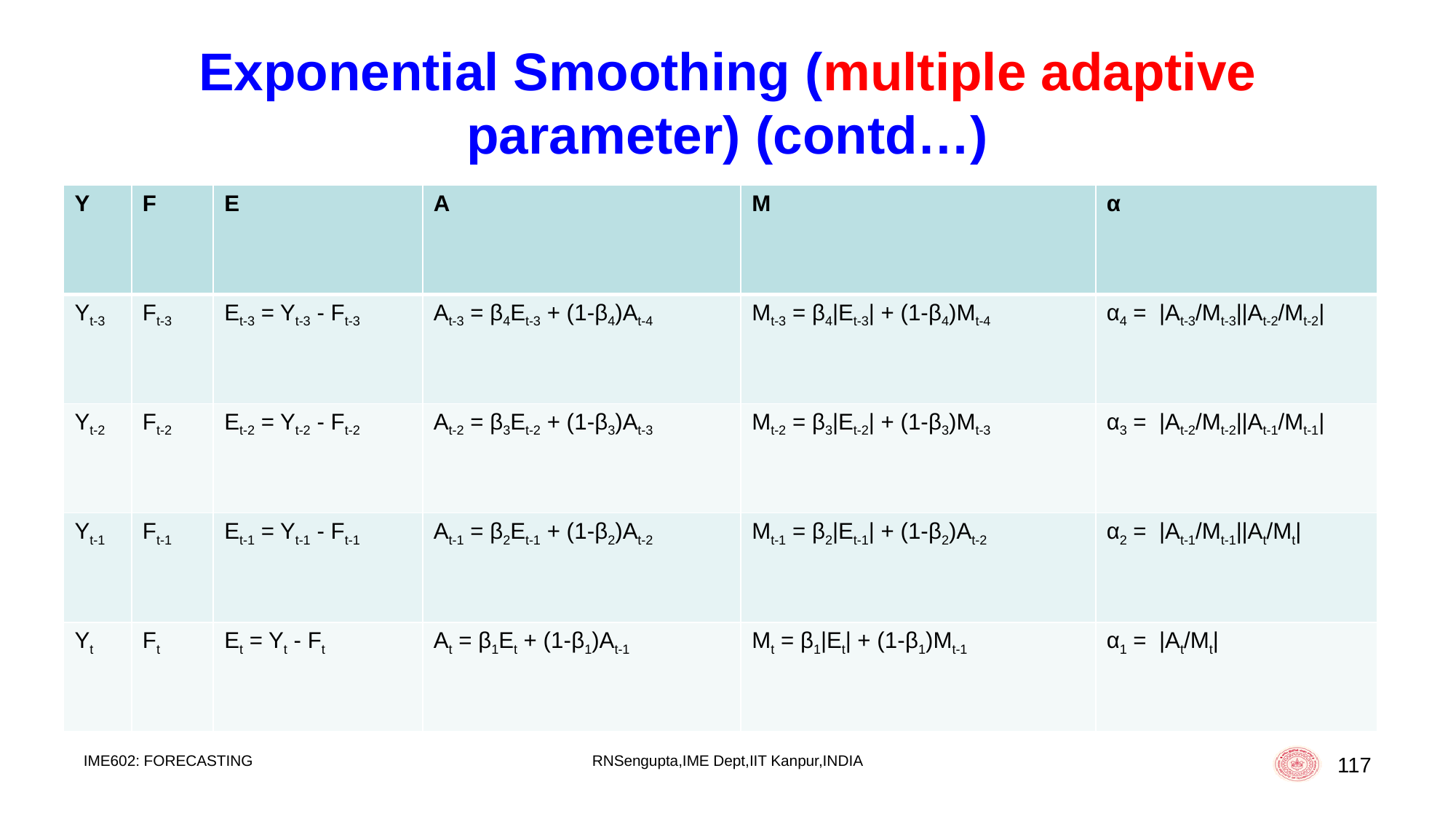

# Exponential Smoothing (multiple adaptive parameter) (contd…)
| Y | F | E | A | M | α |
| --- | --- | --- | --- | --- | --- |
| Yt-3 | Ft-3 | Et-3 = Yt-3 - Ft-3 | At-3 = β4Et-3 + (1-β4)At-4 | Mt-3 = β4|Et-3| + (1-β4)Mt-4 | α4 = |At-3/Mt-3||At-2/Mt-2| |
| Yt-2 | Ft-2 | Et-2 = Yt-2 - Ft-2 | At-2 = β3Et-2 + (1-β3)At-3 | Mt-2 = β3|Et-2| + (1-β3)Mt-3 | α3 = |At-2/Mt-2||At-1/Mt-1| |
| Yt-1 | Ft-1 | Et-1 = Yt-1 - Ft-1 | At-1 = β2Et-1 + (1-β2)At-2 | Mt-1 = β2|Et-1| + (1-β2)At-2 | α2 = |At-1/Mt-1||At/Mt| |
| Yt | Ft | Et = Yt - Ft | At = β1Et + (1-β1)At-1 | Mt = β1|Et| + (1-β1)Mt-1 | α1 = |At/Mt| |

IME602: FORECASTING
RNSengupta,IME Dept,IIT Kanpur,INDIA
117